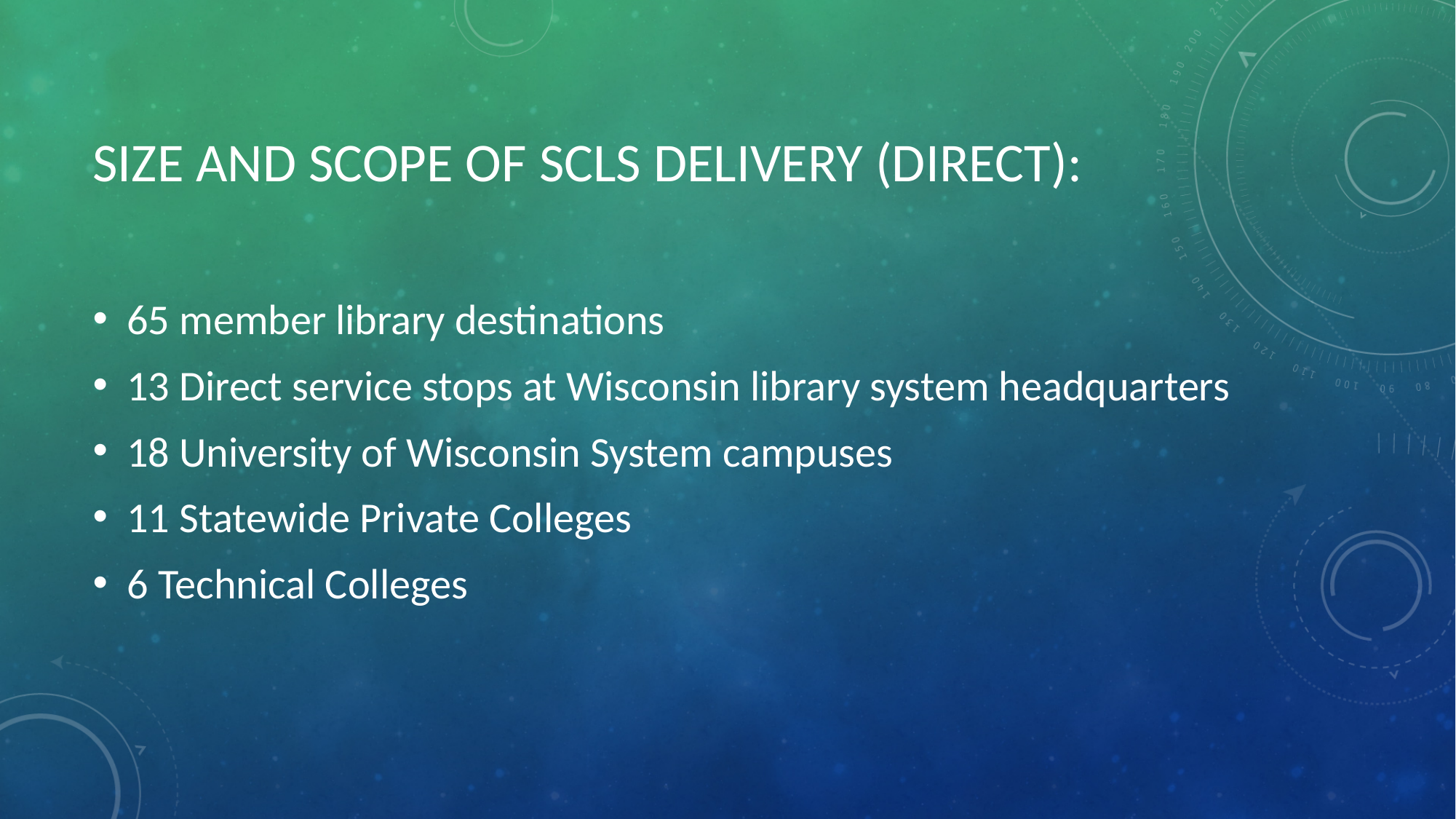

# Size and Scope of SCLS Delivery (direct):
65 member library destinations
13 Direct service stops at Wisconsin library system headquarters
18 University of Wisconsin System campuses
11 Statewide Private Colleges
6 Technical Colleges